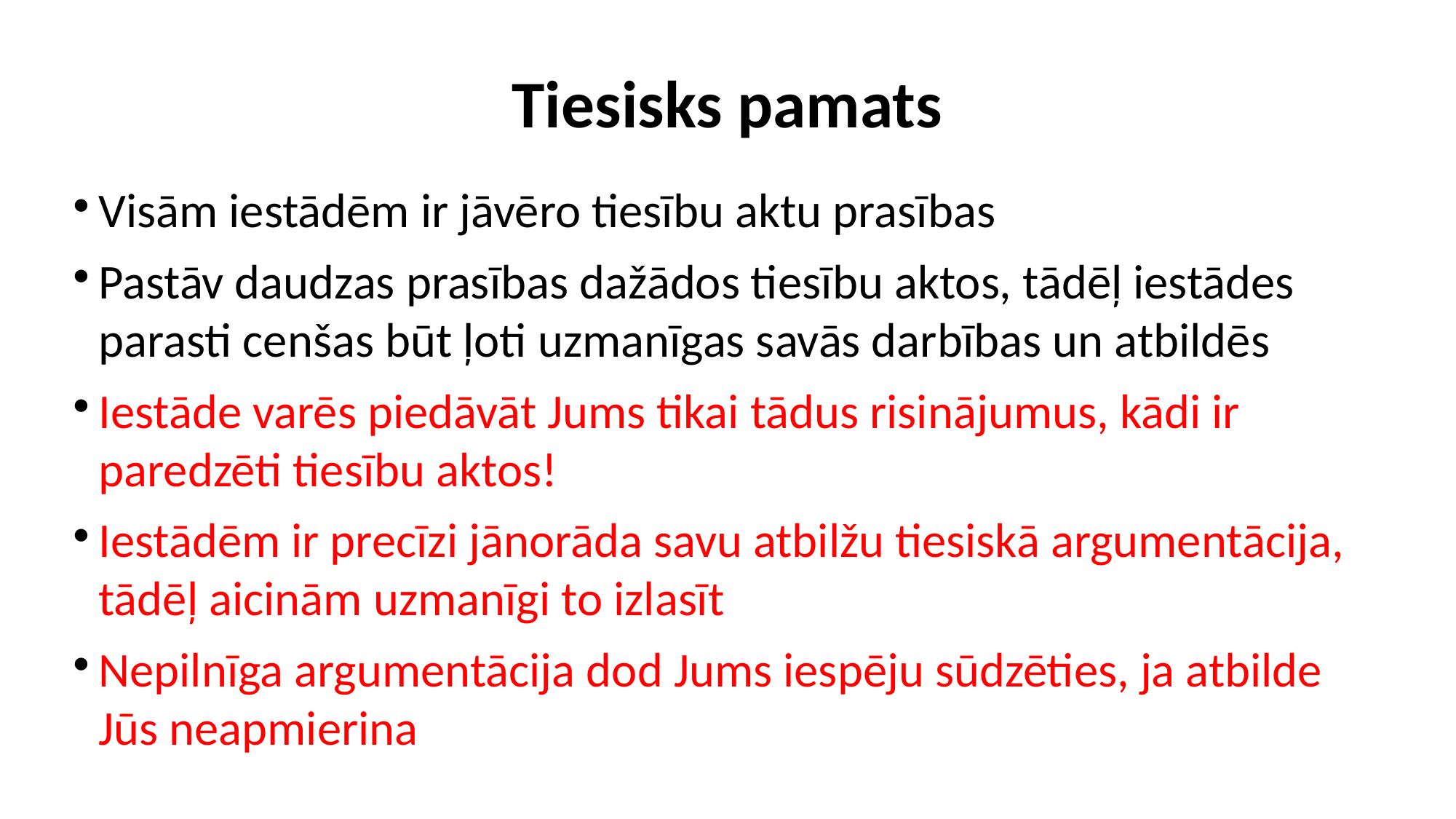

Tiesisks pamats
Visām iestādēm ir jāvēro tiesību aktu prasības
Pastāv daudzas prasības dažādos tiesību aktos, tādēļ iestādes parasti cenšas būt ļoti uzmanīgas savās darbības un atbildēs
Iestāde varēs piedāvāt Jums tikai tādus risinājumus, kādi ir paredzēti tiesību aktos!
Iestādēm ir precīzi jānorāda savu atbilžu tiesiskā argumentācija, tādēļ aicinām uzmanīgi to izlasīt
Nepilnīga argumentācija dod Jums iespēju sūdzēties, ja atbilde Jūs neapmierina